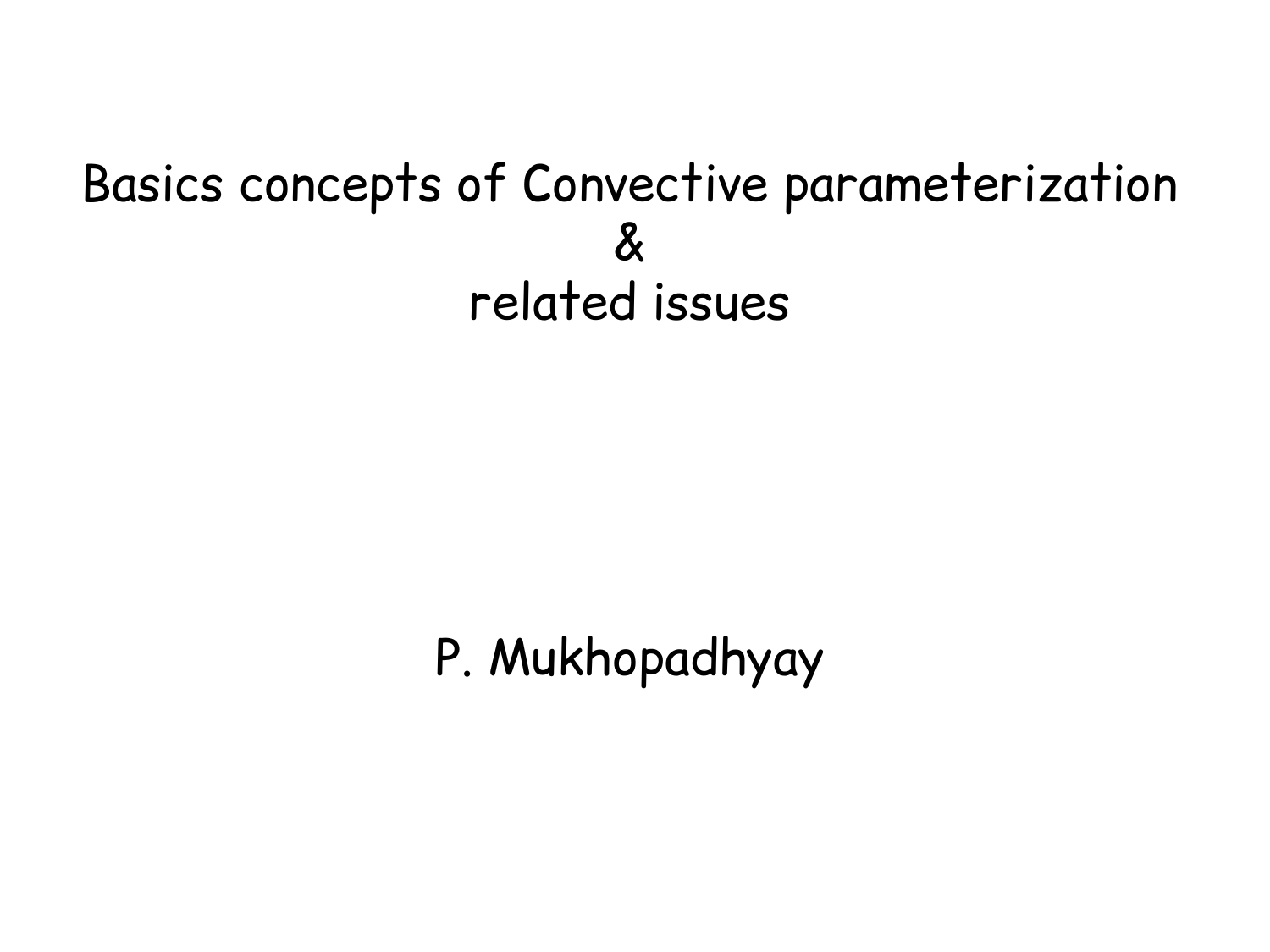

Basics concepts of Convective parameterization
&
related issues

P. Mukhopadhyay